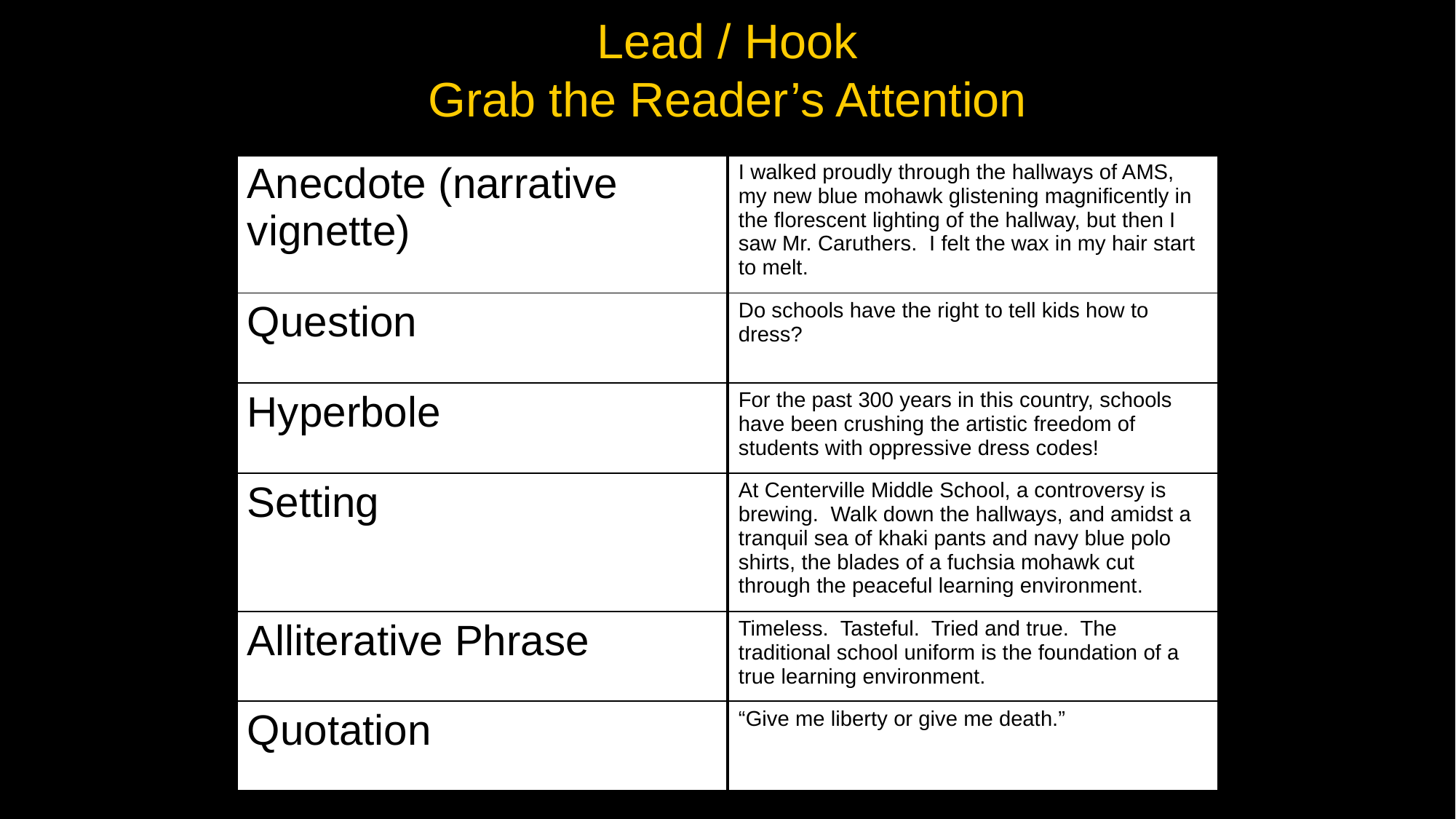

# Lead / Hook Grab the Reader’s Attention
| Anecdote (narrative vignette) | I walked proudly through the hallways of AMS, my new blue mohawk glistening magnificently in the florescent lighting of the hallway, but then I saw Mr. Caruthers. I felt the wax in my hair start to melt. |
| --- | --- |
| Question | Do schools have the right to tell kids how to dress? |
| Hyperbole | For the past 300 years in this country, schools have been crushing the artistic freedom of students with oppressive dress codes! |
| Setting | At Centerville Middle School, a controversy is brewing. Walk down the hallways, and amidst a tranquil sea of khaki pants and navy blue polo shirts, the blades of a fuchsia mohawk cut through the peaceful learning environment. |
| Alliterative Phrase | Timeless. Tasteful. Tried and true. The traditional school uniform is the foundation of a true learning environment. |
| Quotation | “Give me liberty or give me death.” |